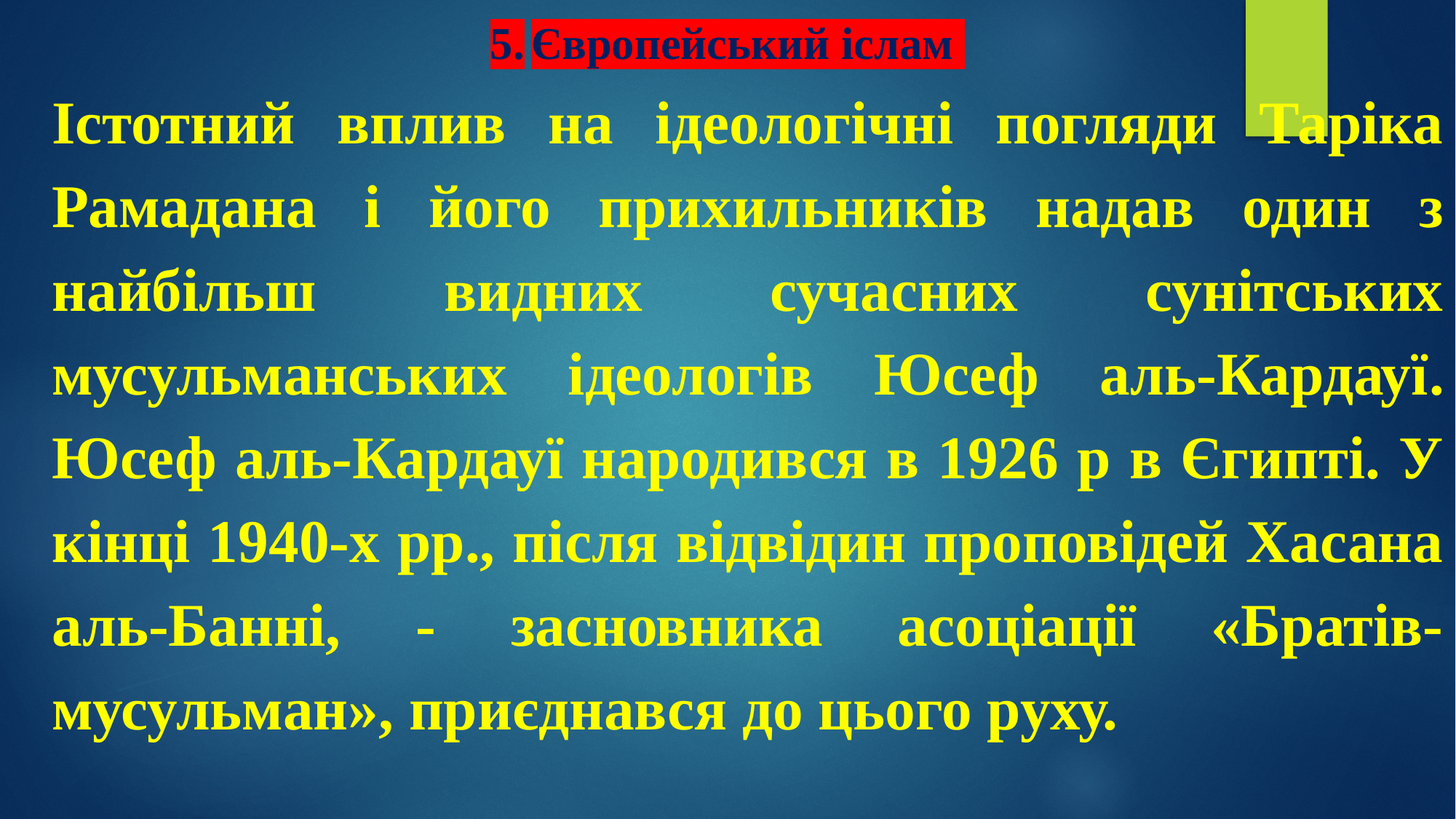

# 5.	Європейський іслам
Істотний вплив на ідеологічні погляди Таріка Рамадана і його прихильників надав один з найбільш видних сучасних сунітських мусульманських ідеологів Юсеф аль-Кардауї. Юсеф аль-Кардауї народився в 1926 р в Єгипті. У кінці 1940-х рр., після відвідин проповідей Хасана аль-Банні, - засновника асоціації «Братів-мусульман», приєднався до цього руху.